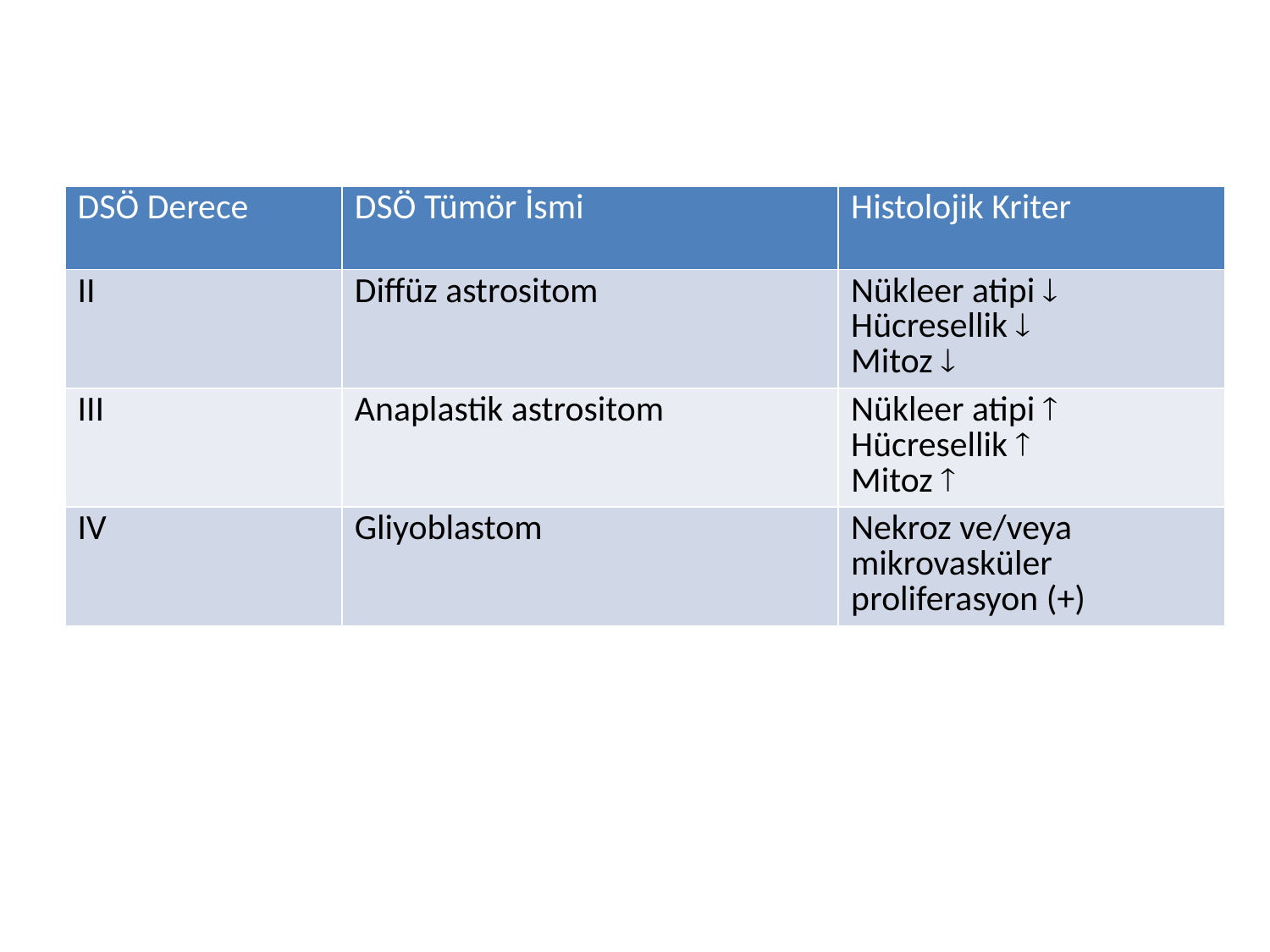

| DSÖ Derece | DSÖ Tümör İsmi | Histolojik Kriter |
| --- | --- | --- |
| II | Diffüz astrositom | Nükleer atipi ↓ Hücresellik ↓ Mitoz ↓ |
| III | Anaplastik astrositom | Nükleer atipi ↑ Hücresellik ↑ Mitoz ↑ |
| IV | Gliyoblastom | Nekroz ve/veya mikrovasküler proliferasyon (+) |